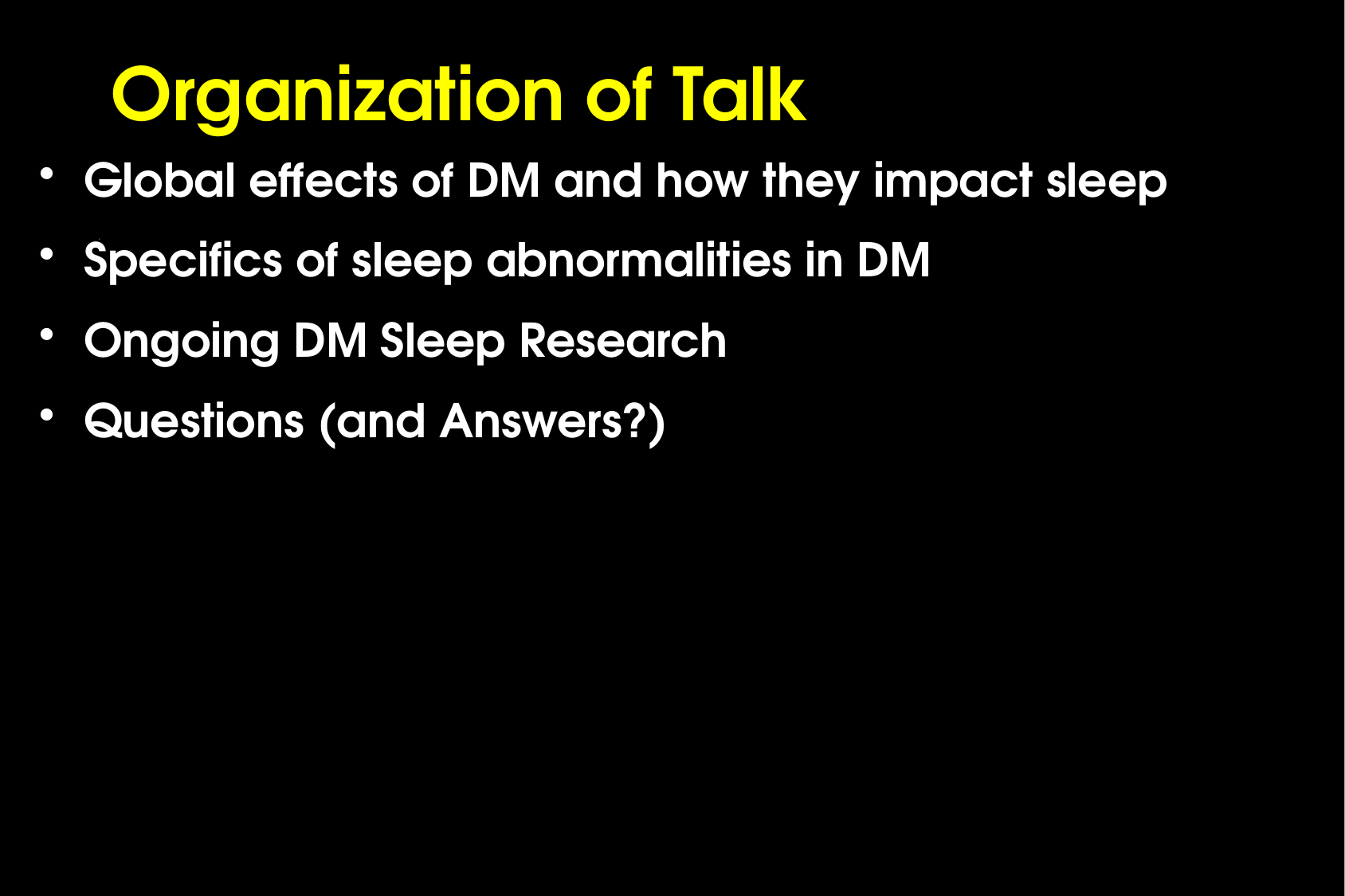

# Organization of Talk
Global effects of DM and how they impact sleep
Specifics of sleep abnormalities in DM
Ongoing DM Sleep Research
Questions (and Answers?)